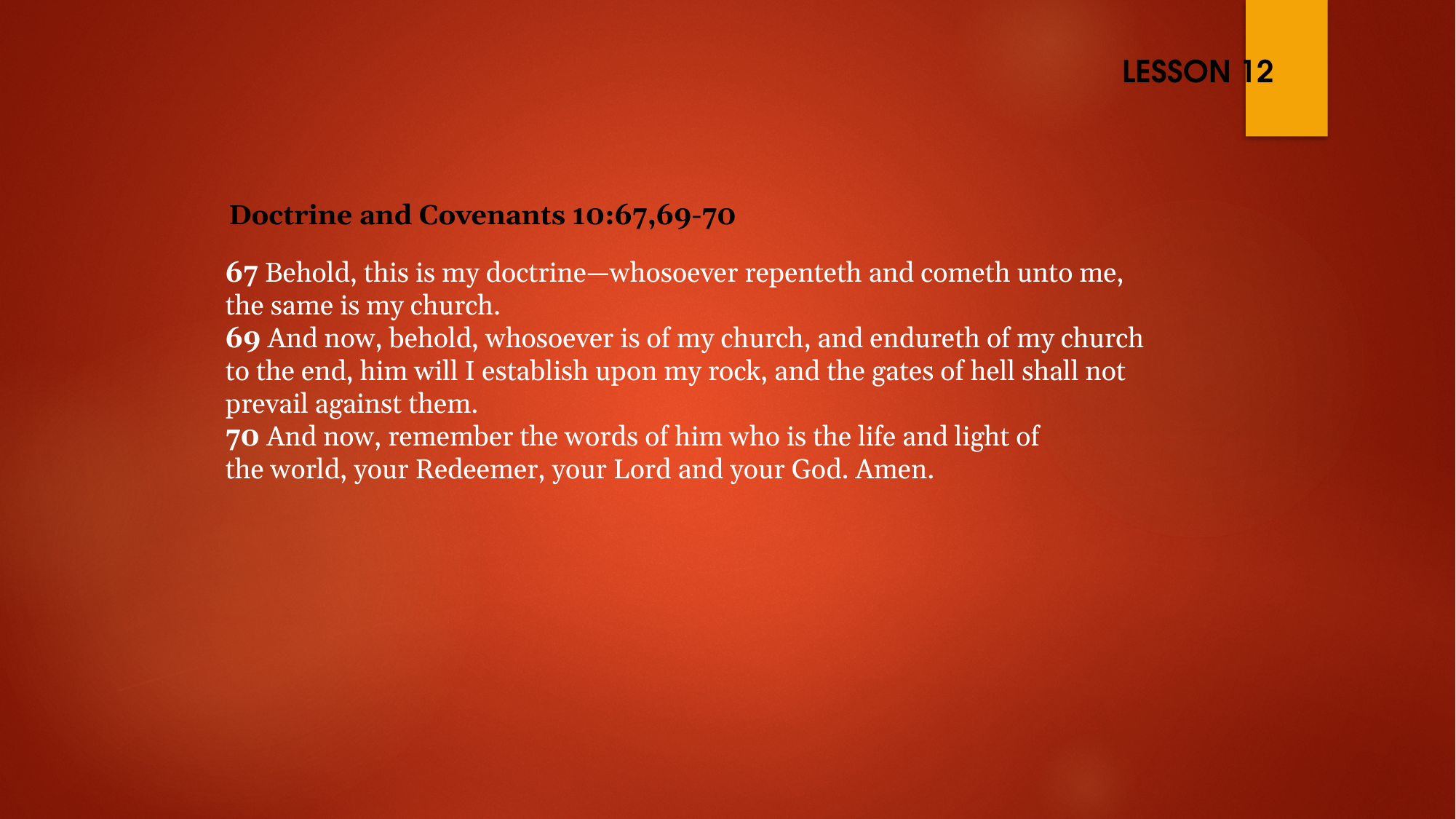

LESSON 12
Doctrine and Covenants 10:67,69-70
67 Behold, this is my doctrine—whosoever repenteth and cometh unto me, the same is my church.
69 And now, behold, whosoever is of my church, and endureth of my church to the end, him will I establish upon my rock, and the gates of hell shall not prevail against them.
70 And now, remember the words of him who is the life and light of the world, your Redeemer, your Lord and your God. Amen.